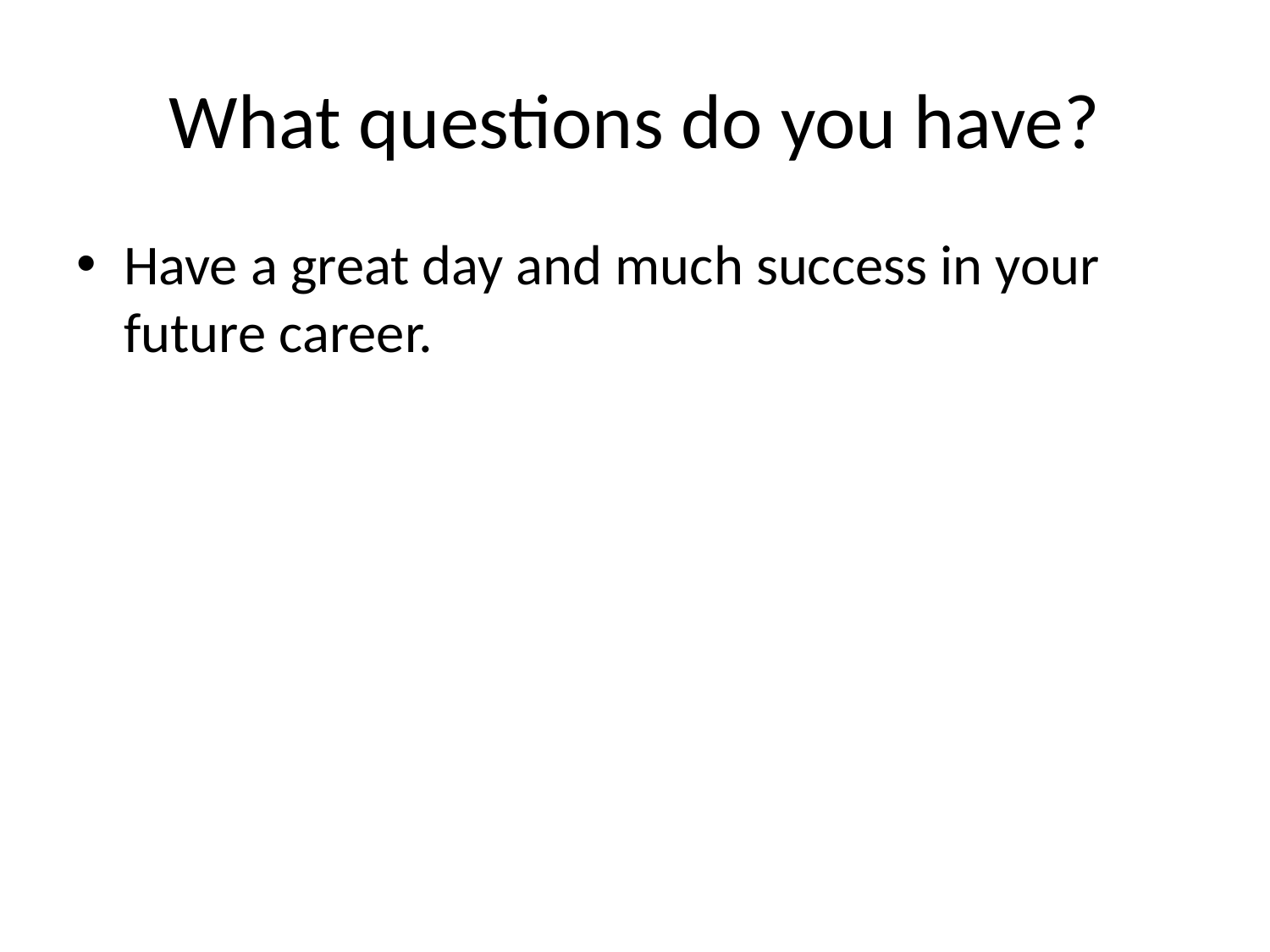

# What questions do you have?
Have a great day and much success in your future career.